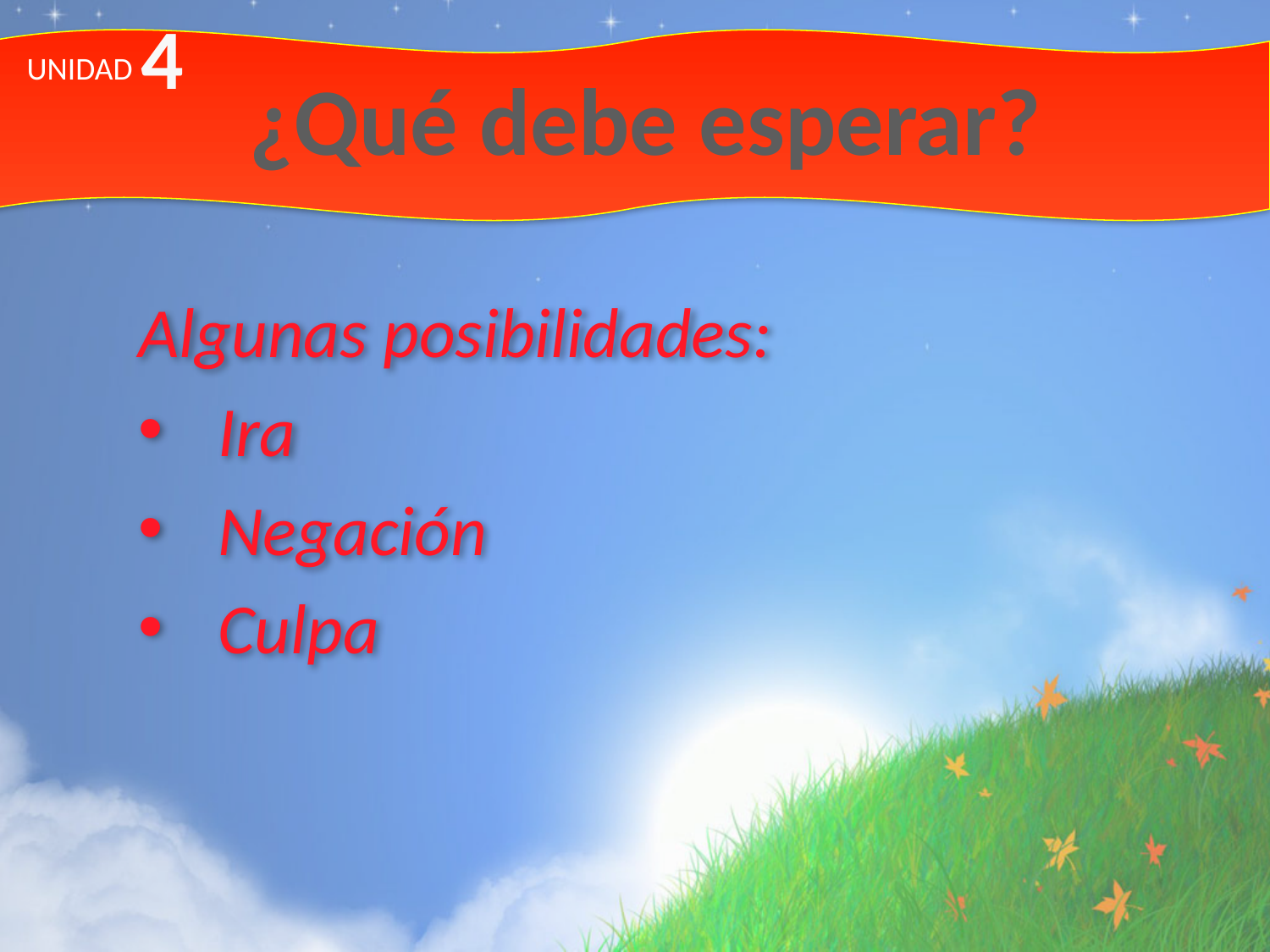

4

# ¿Qué debe esperar?
UNIDAD
Algunas posibilidades:
Ira
Negación
Culpa